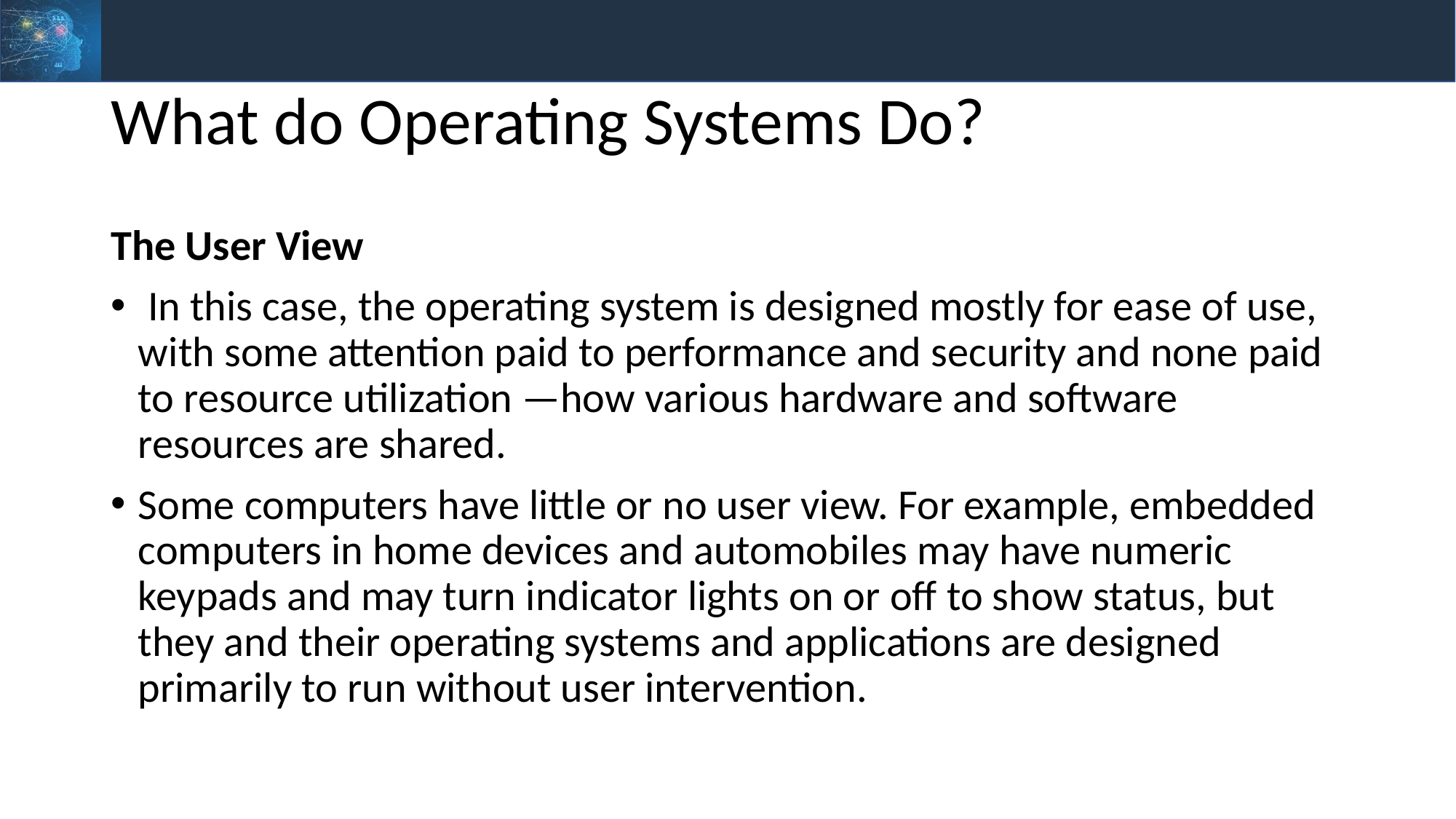

# What do Operating Systems Do?
The User View
 In this case, the operating system is designed mostly for ease of use, with some attention paid to performance and security and none paid to resource utilization —how various hardware and software  resources are shared.
Some computers have little or no user view. For example, embedded computers in home devices and automobiles may have numeric keypads and may turn indicator lights on or off to show status, but they and their operating systems and applications are designed primarily to run without user intervention.